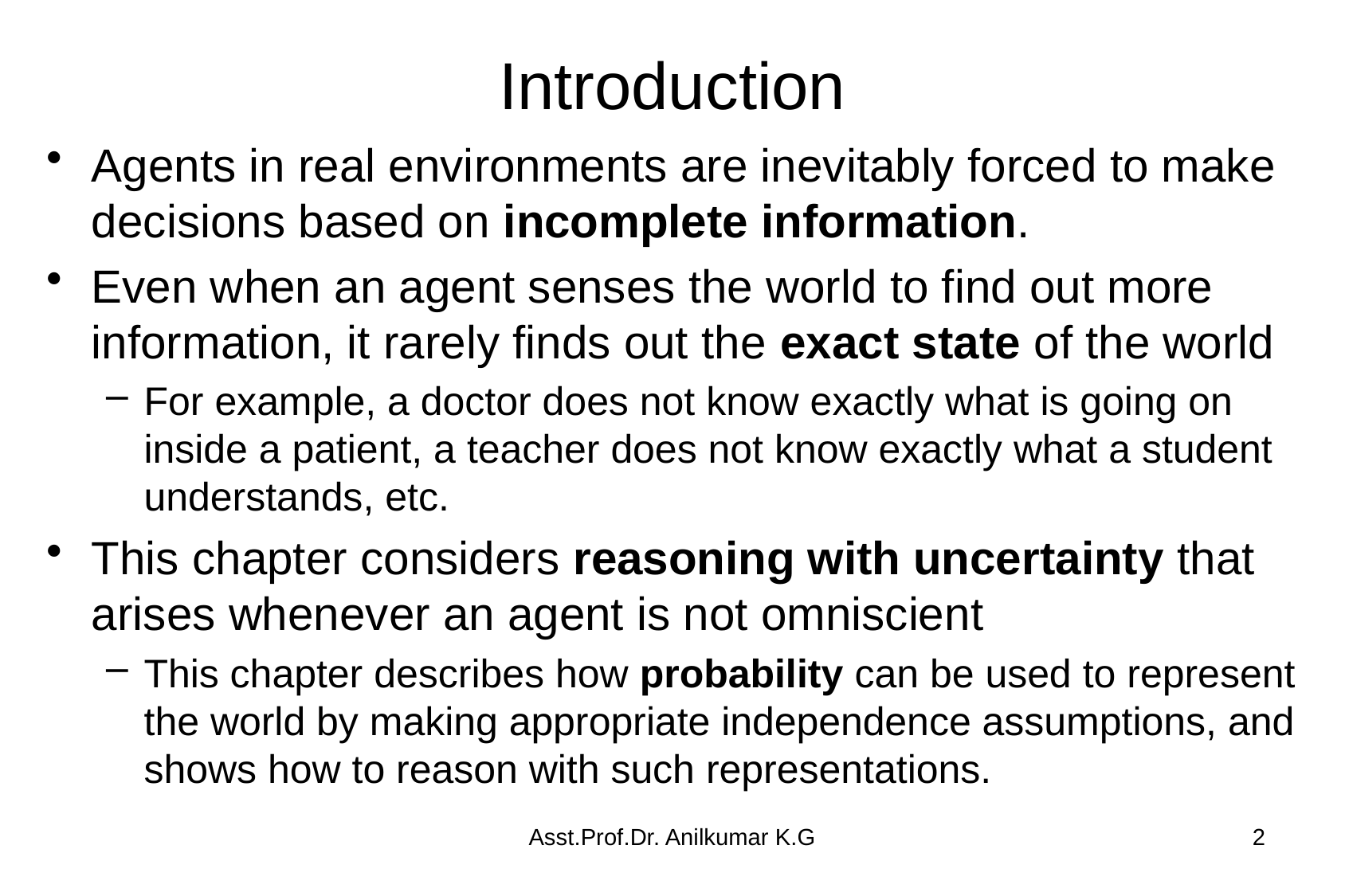

# Introduction
Agents in real environments are inevitably forced to make decisions based on incomplete information.
Even when an agent senses the world to find out more information, it rarely finds out the exact state of the world
For example, a doctor does not know exactly what is going on inside a patient, a teacher does not know exactly what a student understands, etc.
This chapter considers reasoning with uncertainty that arises whenever an agent is not omniscient
This chapter describes how probability can be used to represent the world by making appropriate independence assumptions, and shows how to reason with such representations.

Asst.Prof.Dr. Anilkumar K.G
2